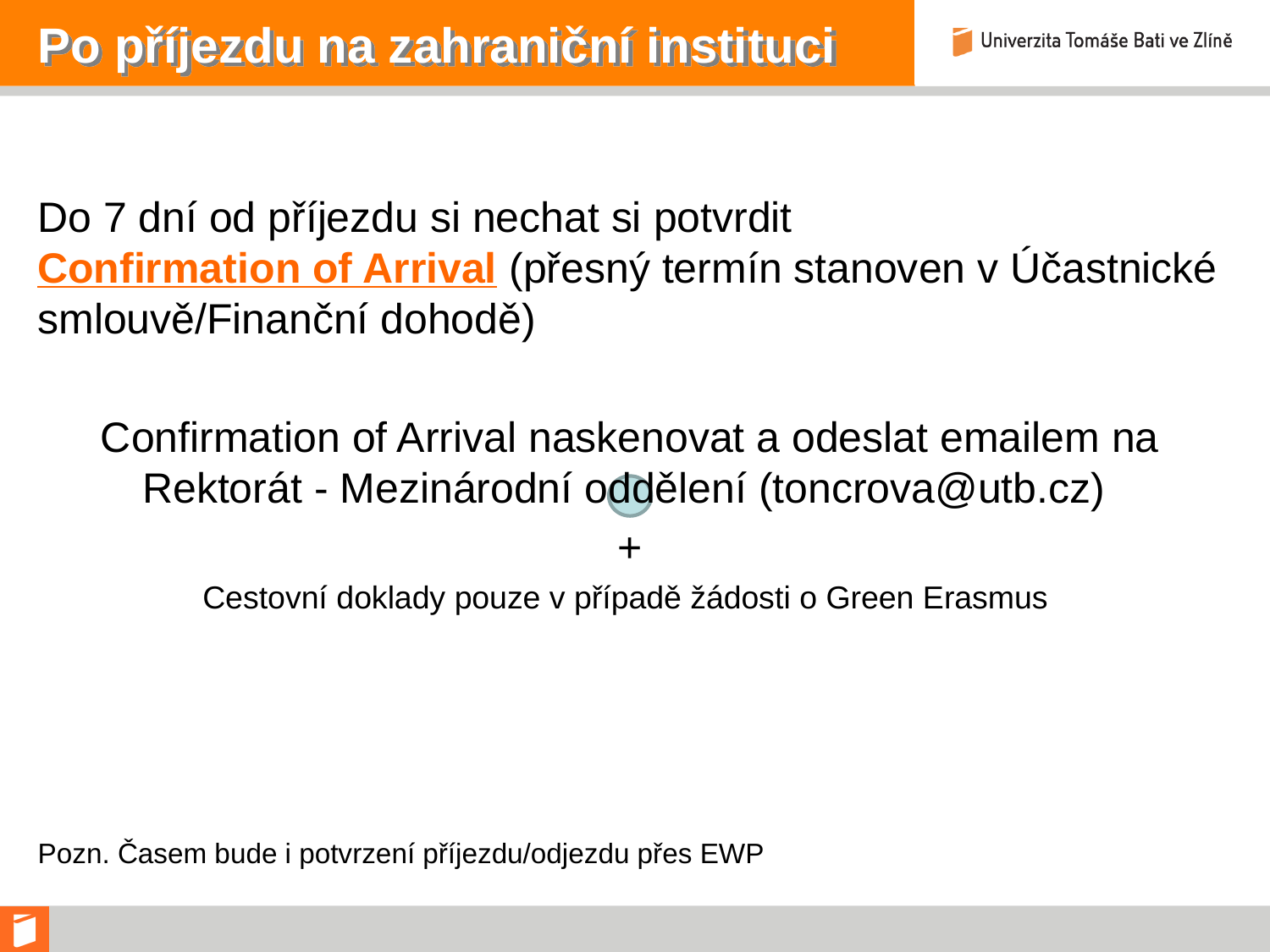

# Po příjezdu na zahraniční instituci

Do 7 dní od příjezdu si nechat si potvrdit Confirmation of Arrival (přesný termín stanoven v Účastnické smlouvě/Finanční dohodě)

Confirmation of Arrival naskenovat a odeslat emailem na Rektorát - Mezinárodní oddělení (toncrova@utb.cz)
+
Cestovní doklady pouze v případě žádosti o Green Erasmus

Pozn. Časem bude i potvrzení příjezdu/odjezdu přes EWP